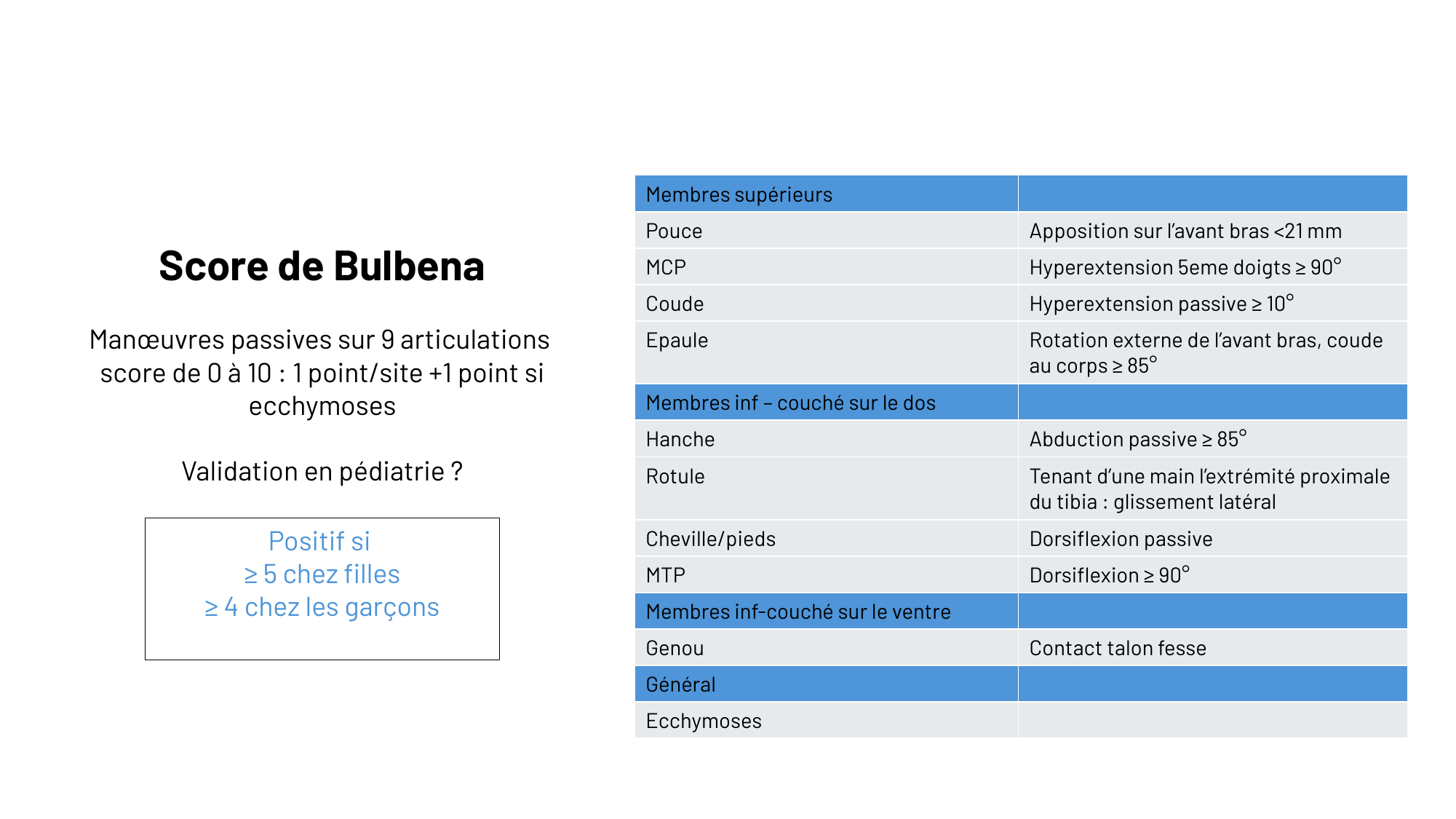

| Membres supérieurs |  |
| --- | --- |
| Pouce | Apposition sur l’avant bras <21 mm |
| MCP | Hyperextension 5eme doigts ≥ 90° |
| Coude | Hyperextension passive ≥ 10° |
| Epaule | Rotation externe de l’avant bras, coude au corps ≥ 85° |
| Membres inf – couché sur le dos |  |
| Hanche | Abduction passive ≥ 85° |
| Rotule | Tenant d’une main l’extrémité proximale du tibia : glissement latéral |
| Cheville/pieds | Dorsiflexion passive |
| MTP | Dorsiflexion ≥ 90° |
| Membres inf-couché sur le ventre |  |
| Genou | Contact talon fesse |
| Général |  |
| Ecchymoses |  |

Score de Bulbena

Manœuvres passives sur 9 articulations
score de 0 à 10 : 1 point/site +1 point si ecchymoses

Validation en pédiatrie ?

Positif si
≥ 5 chez filles
≥ 4 chez les garçons